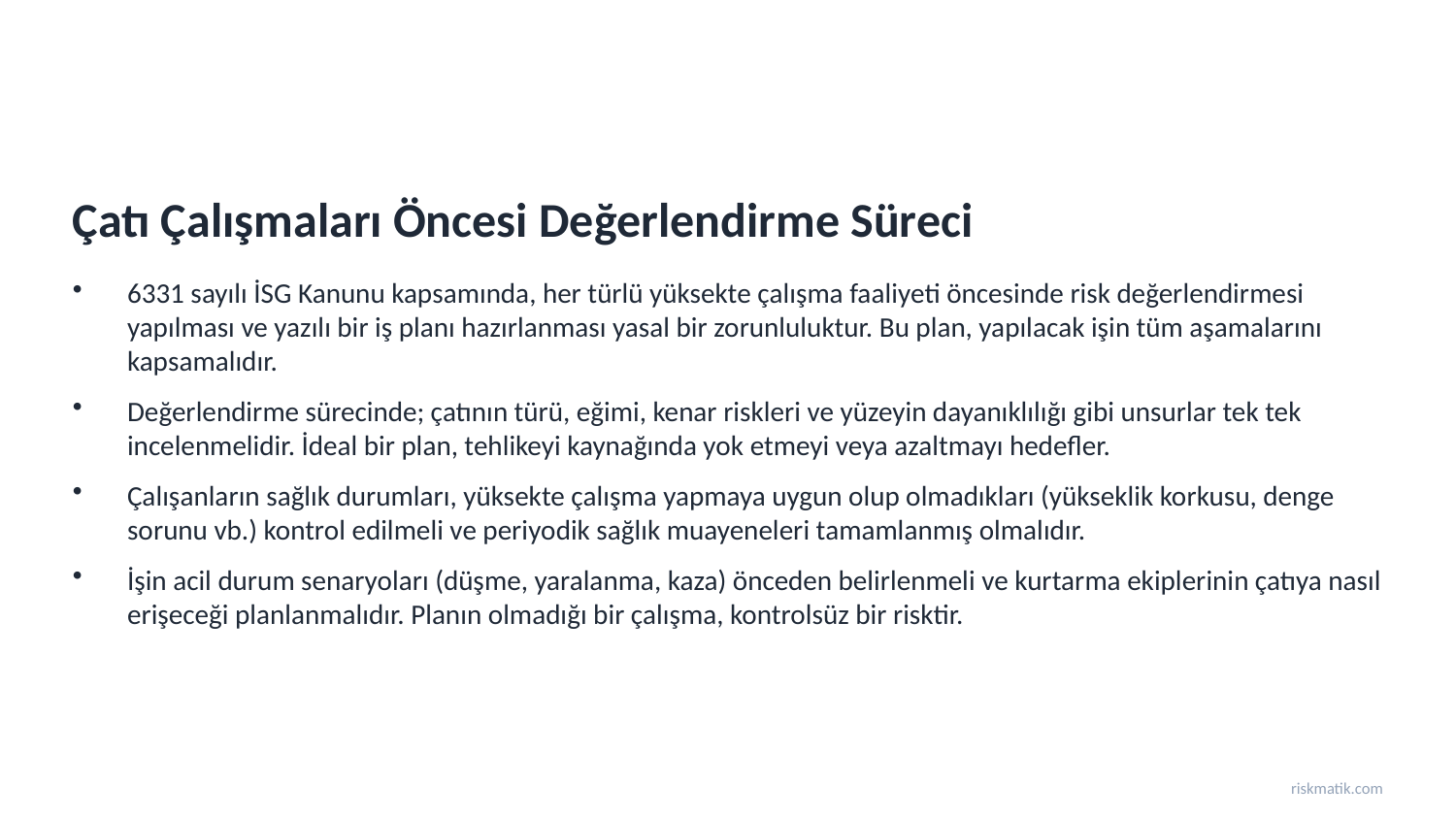

Çatı Çalışmaları Öncesi Değerlendirme Süreci
6331 sayılı İSG Kanunu kapsamında, her türlü yüksekte çalışma faaliyeti öncesinde risk değerlendirmesi yapılması ve yazılı bir iş planı hazırlanması yasal bir zorunluluktur. Bu plan, yapılacak işin tüm aşamalarını kapsamalıdır.
Değerlendirme sürecinde; çatının türü, eğimi, kenar riskleri ve yüzeyin dayanıklılığı gibi unsurlar tek tek incelenmelidir. İdeal bir plan, tehlikeyi kaynağında yok etmeyi veya azaltmayı hedefler.
Çalışanların sağlık durumları, yüksekte çalışma yapmaya uygun olup olmadıkları (yükseklik korkusu, denge sorunu vb.) kontrol edilmeli ve periyodik sağlık muayeneleri tamamlanmış olmalıdır.
İşin acil durum senaryoları (düşme, yaralanma, kaza) önceden belirlenmeli ve kurtarma ekiplerinin çatıya nasıl erişeceği planlanmalıdır. Planın olmadığı bir çalışma, kontrolsüz bir risktir.
riskmatik.com